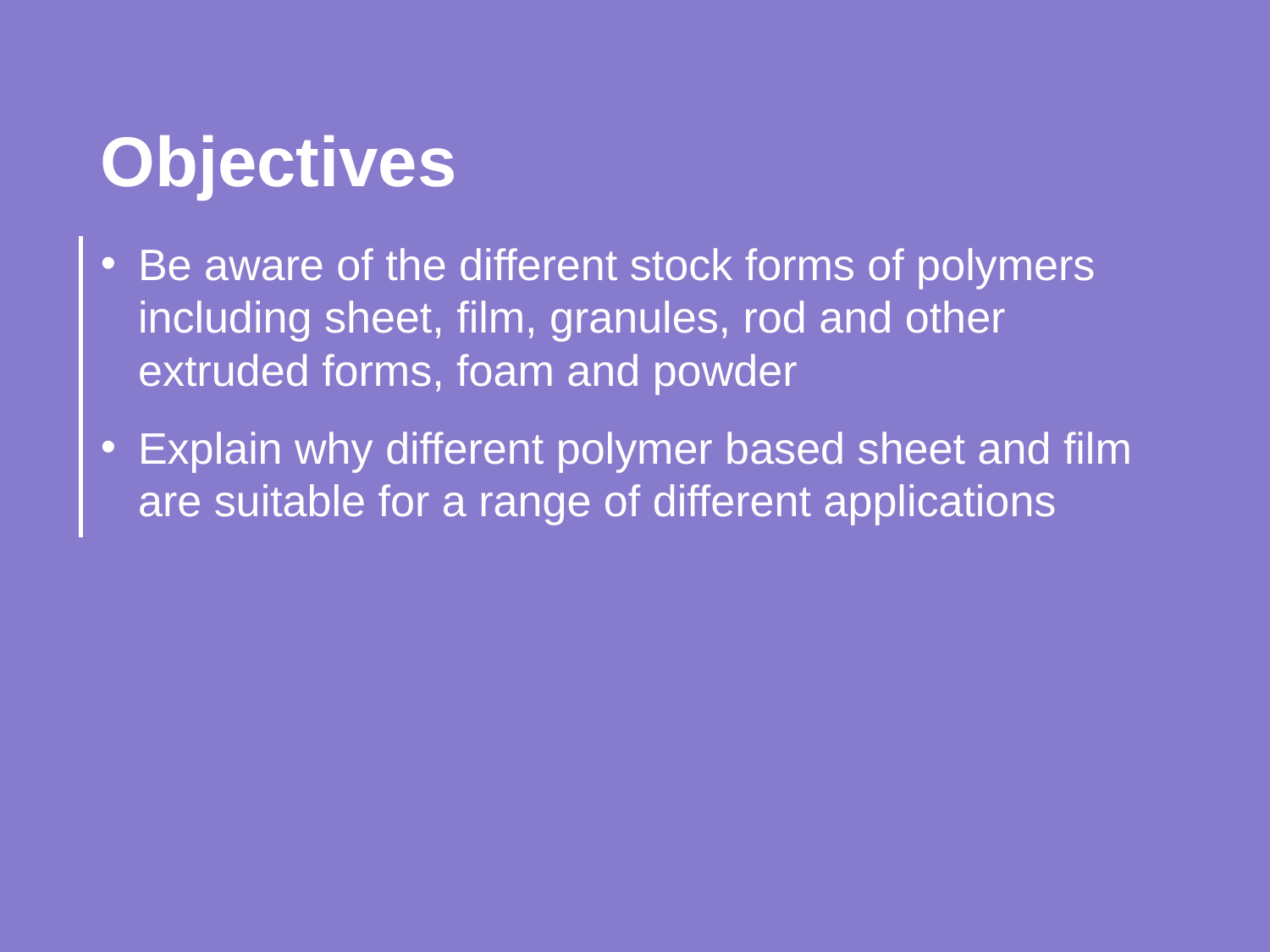

Objectives
Be aware of the different stock forms of polymers including sheet, film, granules, rod and other
extruded forms, foam and powder
Explain why different polymer based sheet and film are suitable for a range of different applications